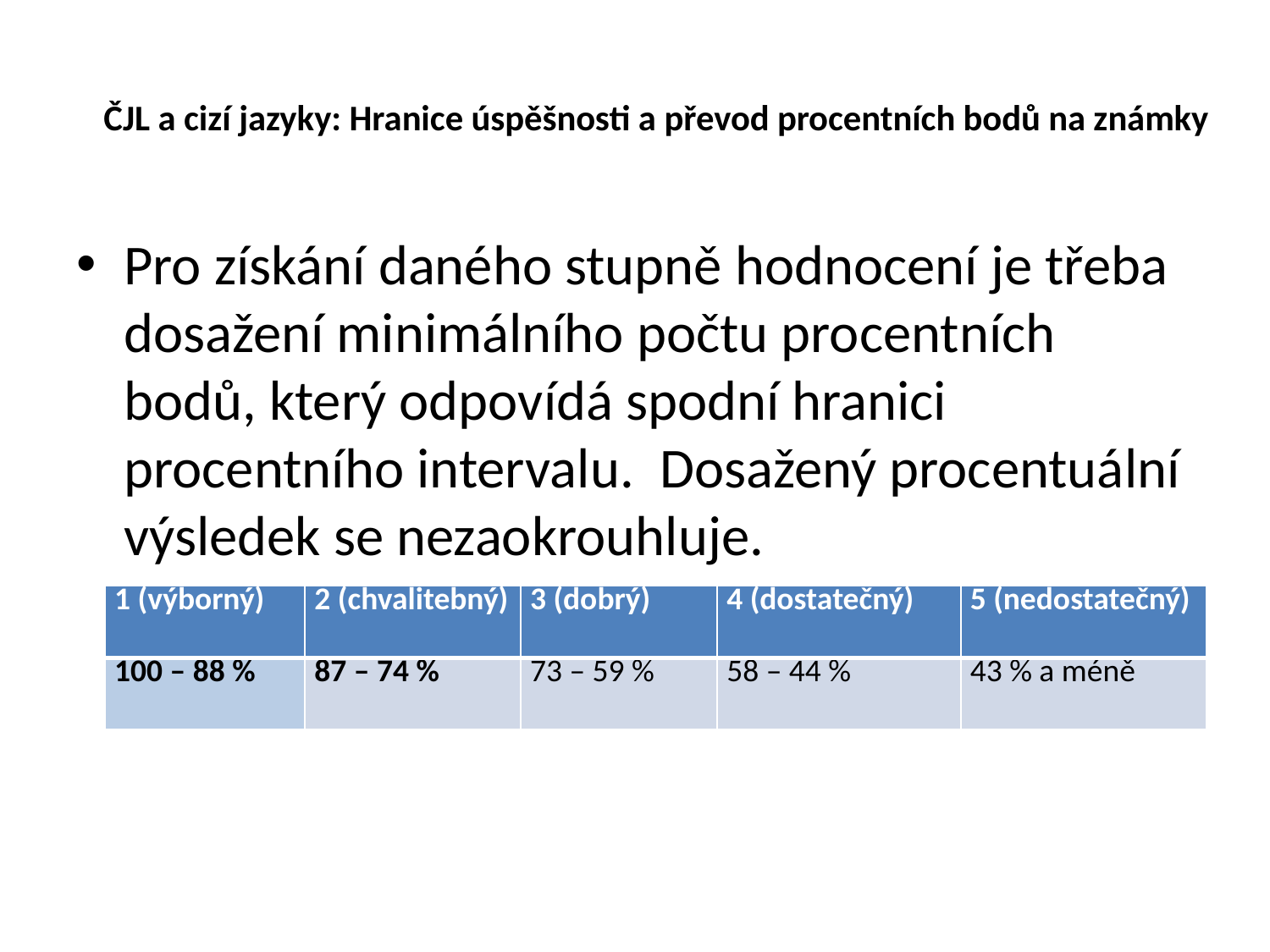

# ČJL a cizí jazyky: Hranice úspěšnosti a převod procentních bodů na známky
Pro získání daného stupně hodnocení je třeba dosažení minimálního počtu procentních bodů, který odpovídá spodní hranici procentního intervalu.  Dosažený procentuální výsledek se nezaokrouhluje.

| 1 (výborný) | 2 (chvalitebný) | 3 (dobrý) | 4 (dostatečný) | 5 (nedostatečný) |
| --- | --- | --- | --- | --- |
| 100 – 88 % | 87 – 74 % | 73 – 59 % | 58 – 44 % | 43 % a méně |